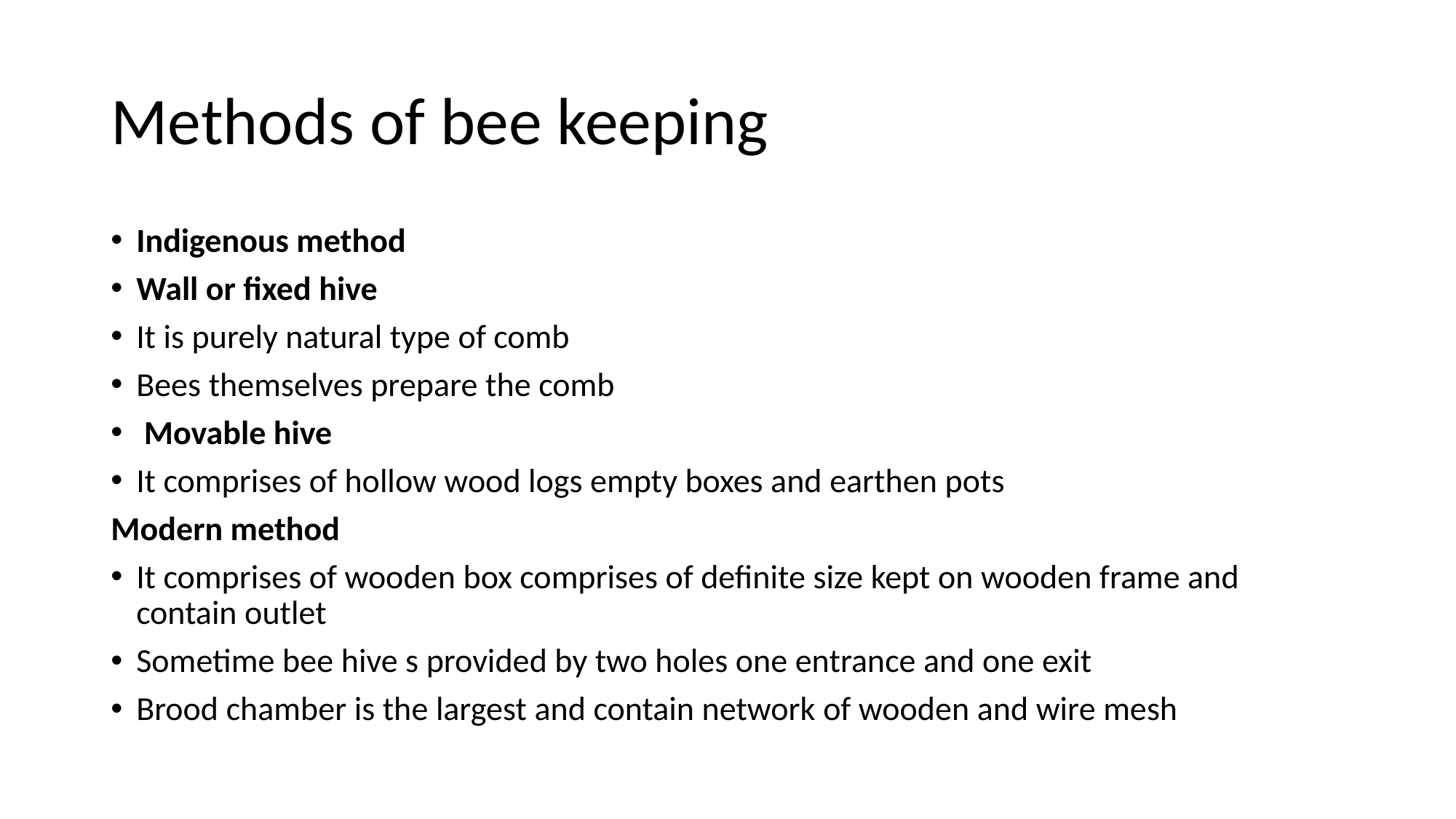

# Methods of bee keeping
Indigenous method
Wall or fixed hive
It is purely natural type of comb
Bees themselves prepare the comb
 Movable hive
It comprises of hollow wood logs empty boxes and earthen pots
Modern method
It comprises of wooden box comprises of definite size kept on wooden frame and contain outlet
Sometime bee hive s provided by two holes one entrance and one exit
Brood chamber is the largest and contain network of wooden and wire mesh